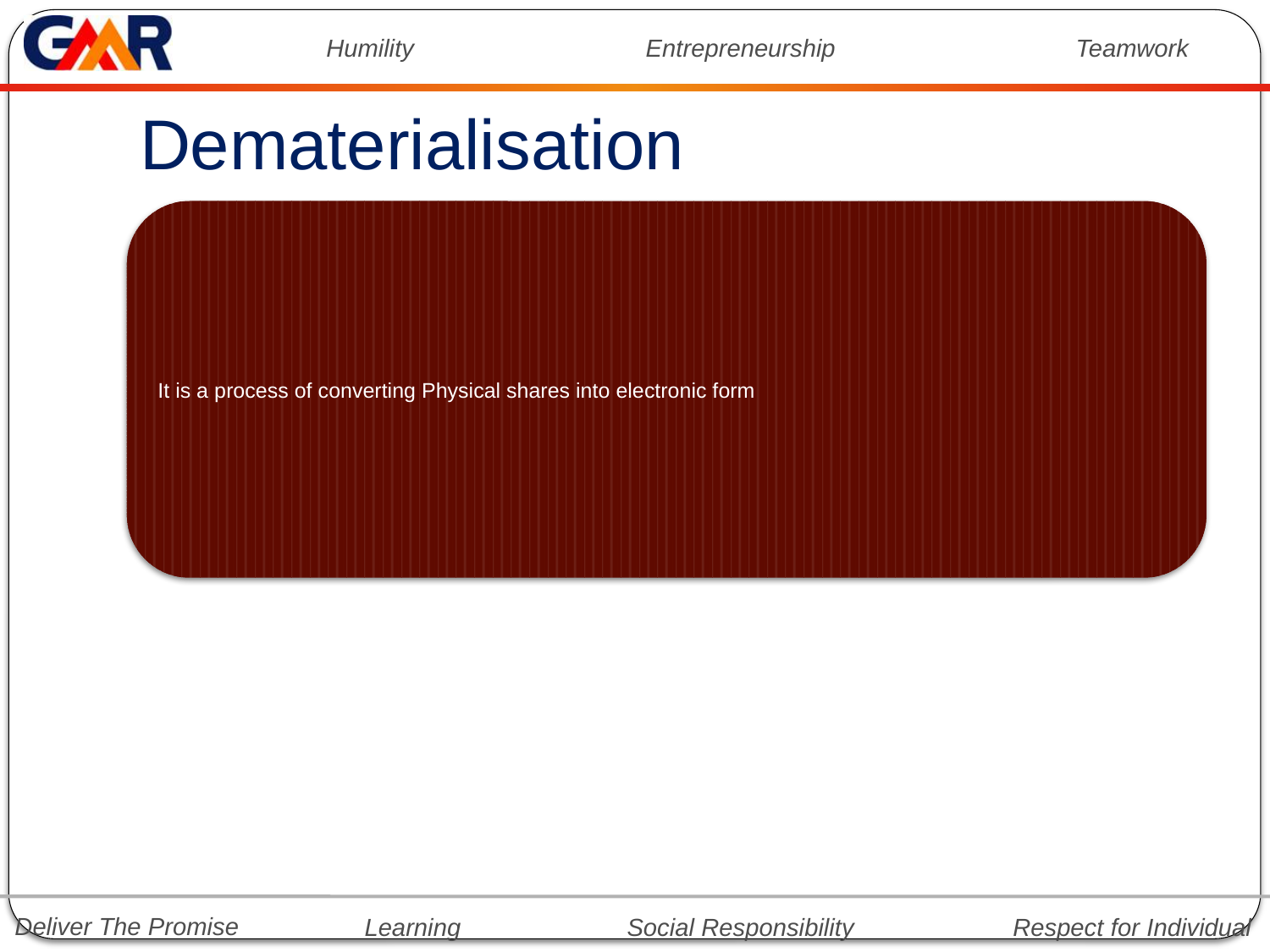

# Dematerialisation
It is a process of converting Physical shares into electronic form